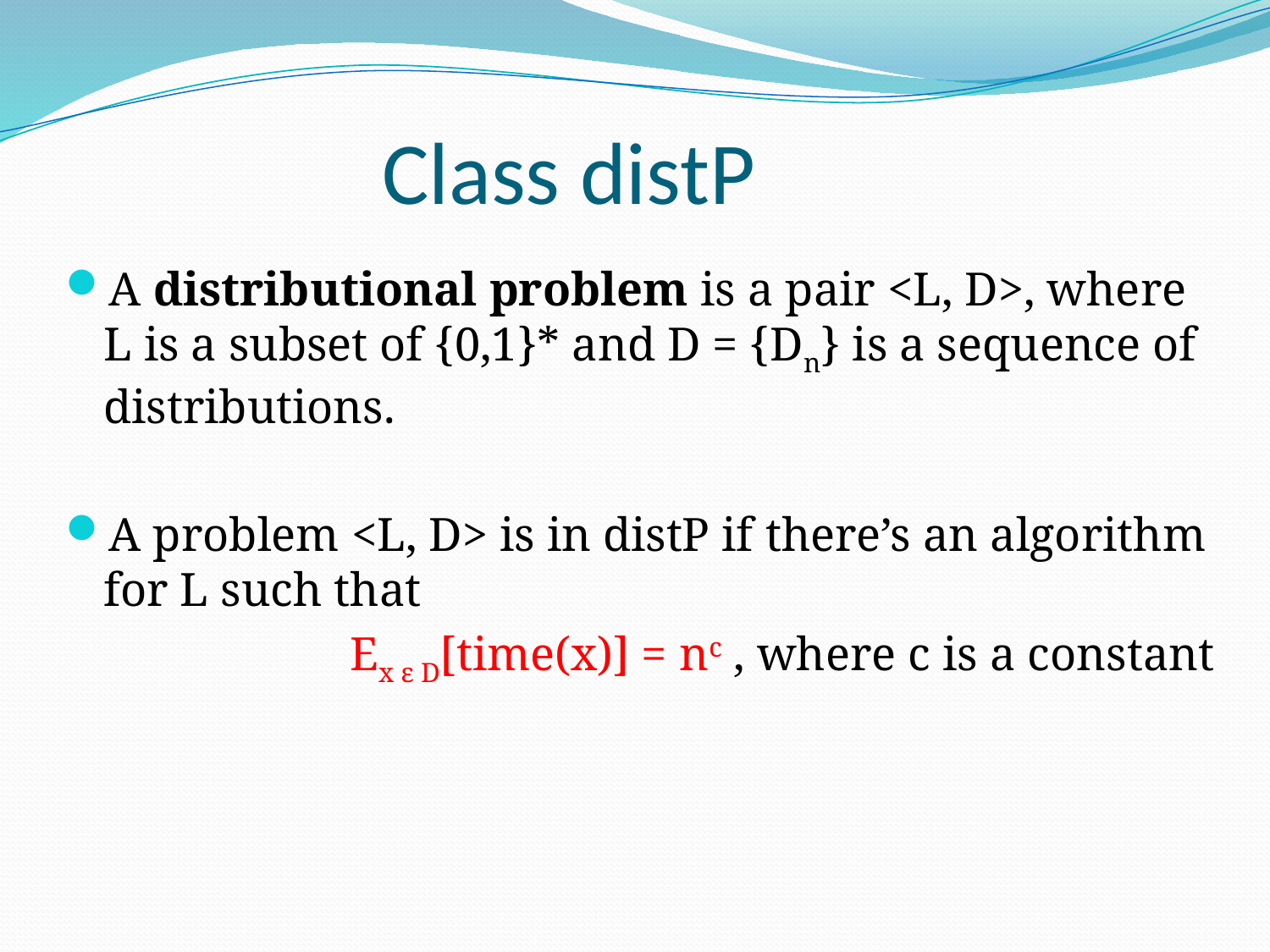

# Class distP
A distributional problem is a pair <L, D>, where L is a subset of {0,1}* and D = {Dn} is a sequence of distributions.

A problem <L, D> is in distP if there’s an algorithm for L such that
                        Ex ε D[time(x)] = nc , where c is a constant